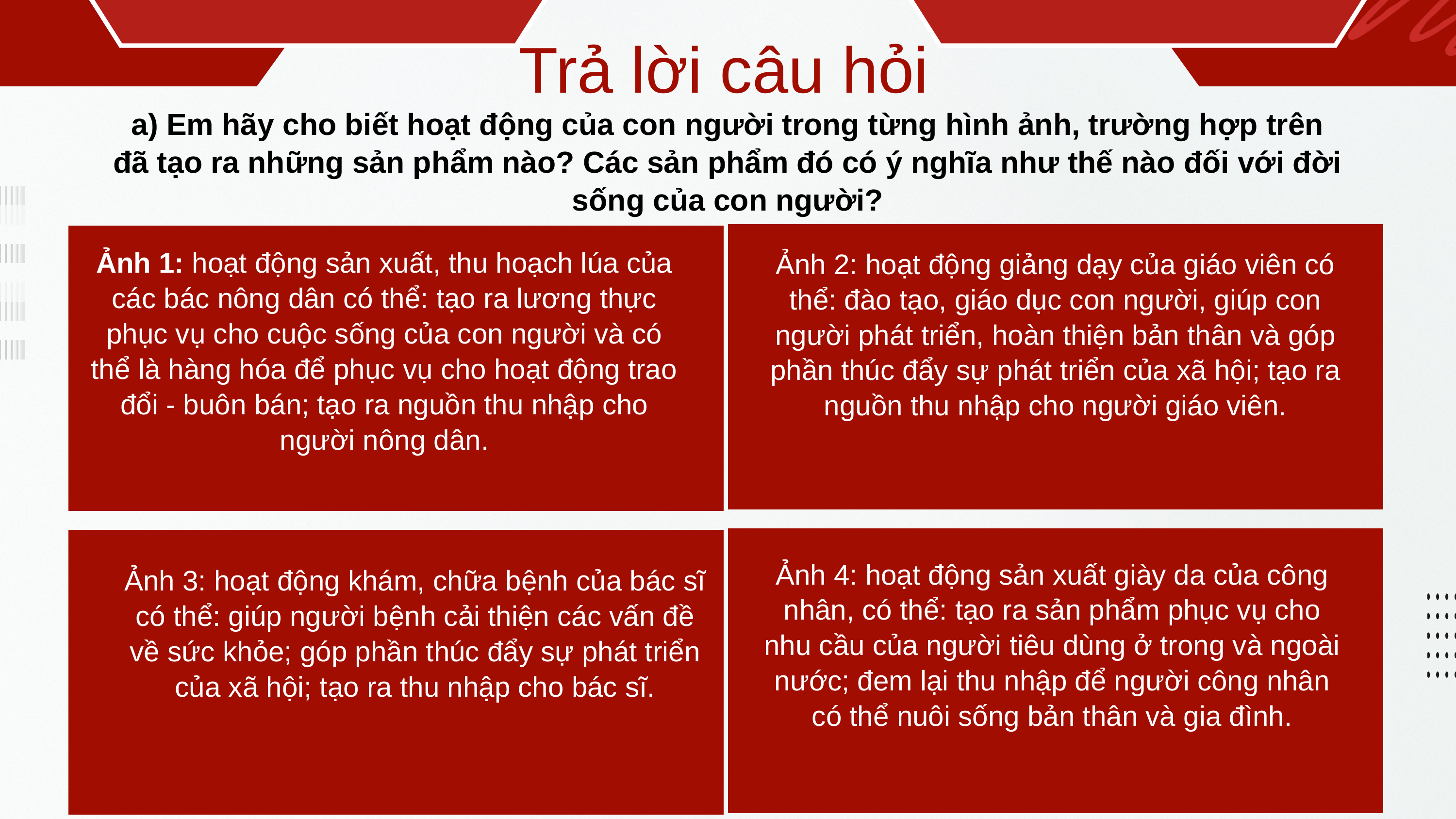

Trả lời câu hỏi
a) Em hãy cho biết hoạt động của con người trong từng hình ảnh, trường hợp trên đã tạo ra những sản phẩm nào? Các sản phẩm đó có ý nghĩa như thế nào đối với đời sống của con người?

Ảnh 1: hoạt động sản xuất, thu hoạch lúa của các bác nông dân có thể: tạo ra lương thực phục vụ cho cuộc sống của con người và có thể là hàng hóa để phục vụ cho hoạt động trao đổi - buôn bán; tạo ra nguồn thu nhập cho người nông dân.

Ảnh 2: hoạt động giảng dạy của giáo viên có thể: đào tạo, giáo dục con người, giúp con người phát triển, hoàn thiện bản thân và góp phần thúc đẩy sự phát triển của xã hội; tạo ra nguồn thu nhập cho người giáo viên.

Ảnh 4: hoạt động sản xuất giày da của công nhân, có thể: tạo ra sản phẩm phục vụ cho nhu cầu của người tiêu dùng ở trong và ngoài nước; đem lại thu nhập để người công nhân có thể nuôi sống bản thân và gia đình.

Ảnh 3: hoạt động khám, chữa bệnh của bác sĩ có thể: giúp người bệnh cải thiện các vấn đề về sức khỏe; góp phần thúc đẩy sự phát triển của xã hội; tạo ra thu nhập cho bác sĩ.